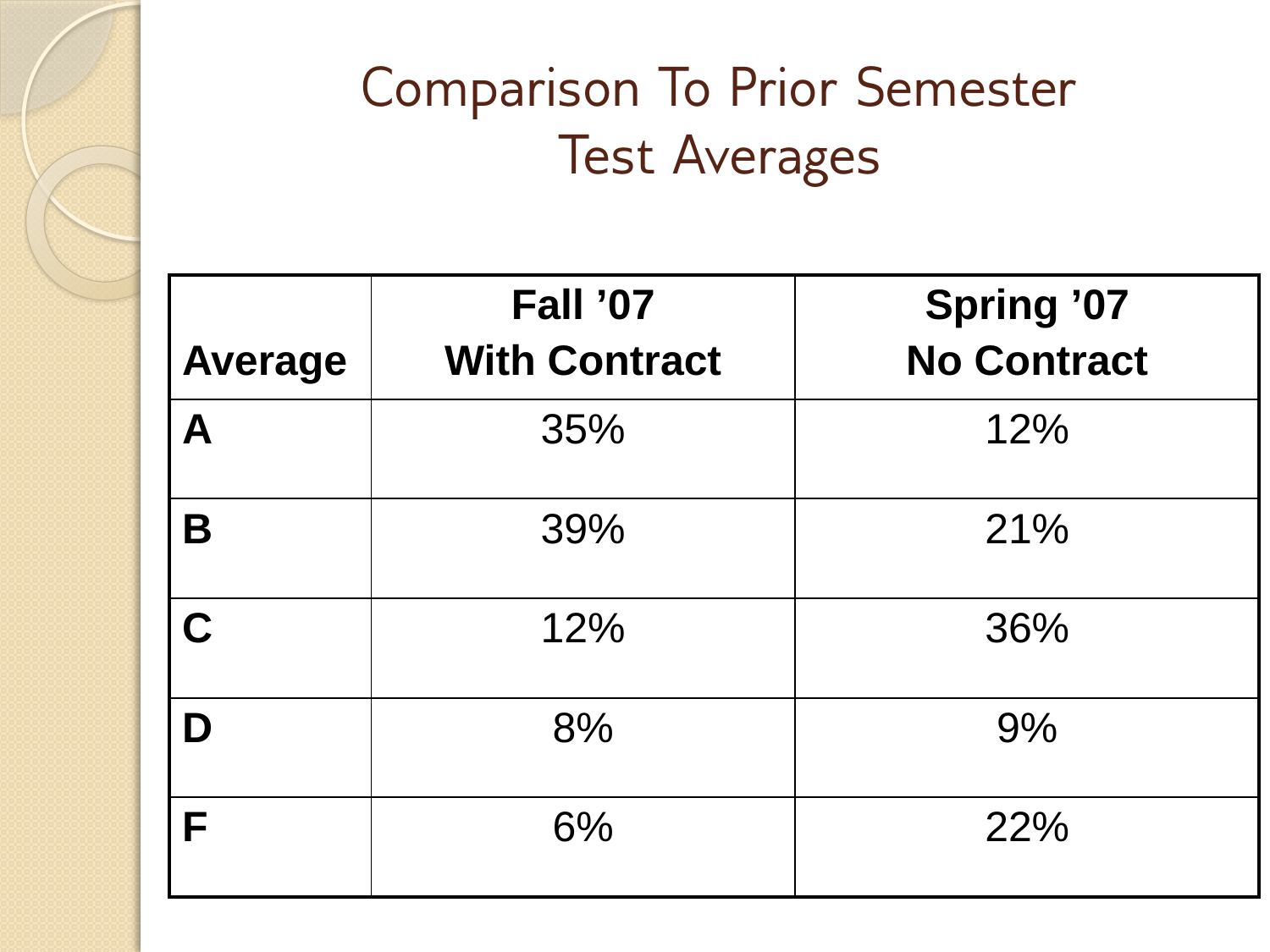

# Comparison To Prior Semester Test Averages
| Average | Fall ’07 With Contract | Spring ’07 No Contract |
| --- | --- | --- |
| A | 35% | 12% |
| B | 39% | 21% |
| C | 12% | 36% |
| D | 8% | 9% |
| F | 6% | 22% |